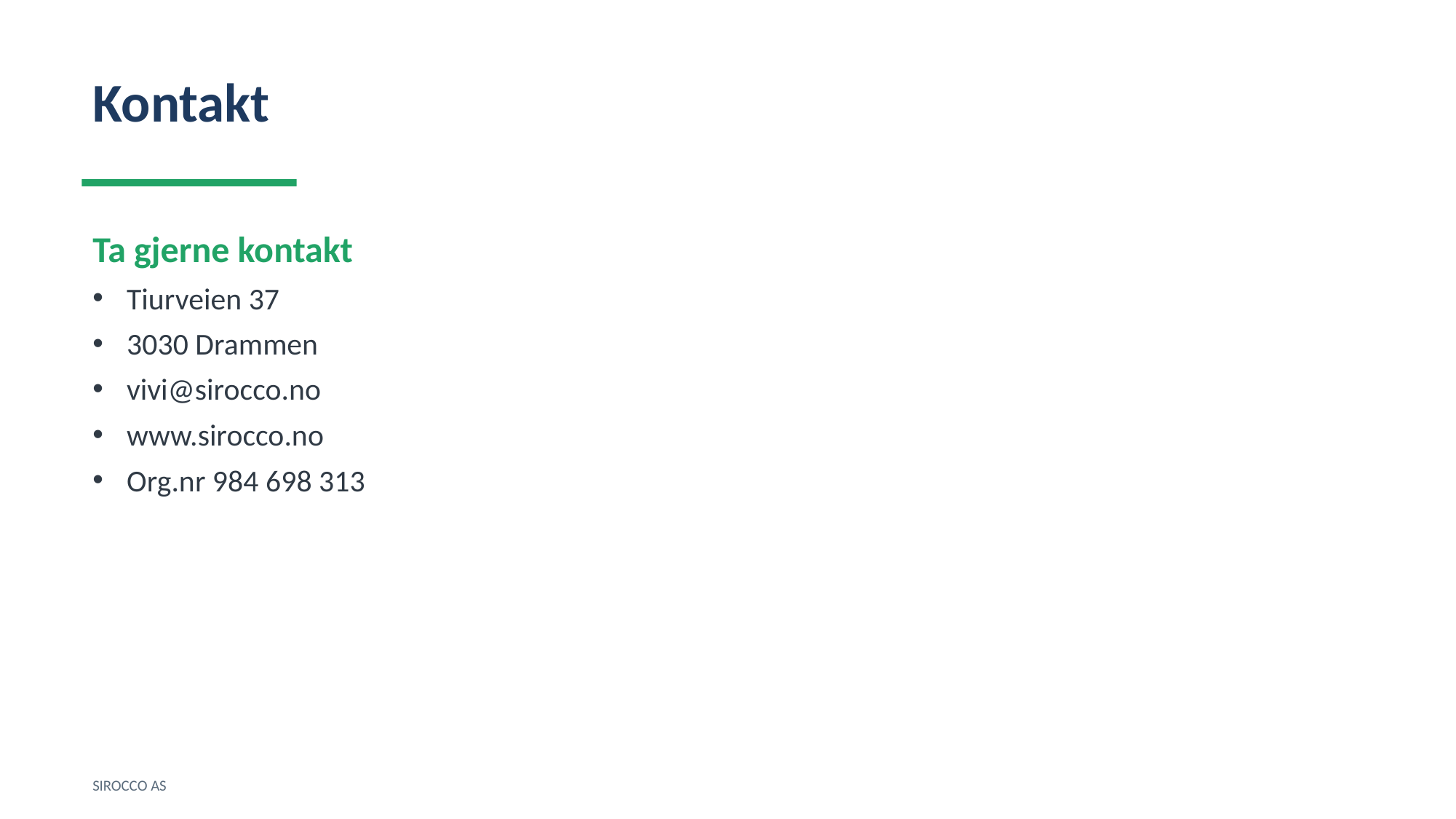

Kontakt

Ta gjerne kontakt
Tiurveien 37
3030 Drammen
vivi@sirocco.no
www.sirocco.no
Org.nr 984 698 313
SIROCCO AS